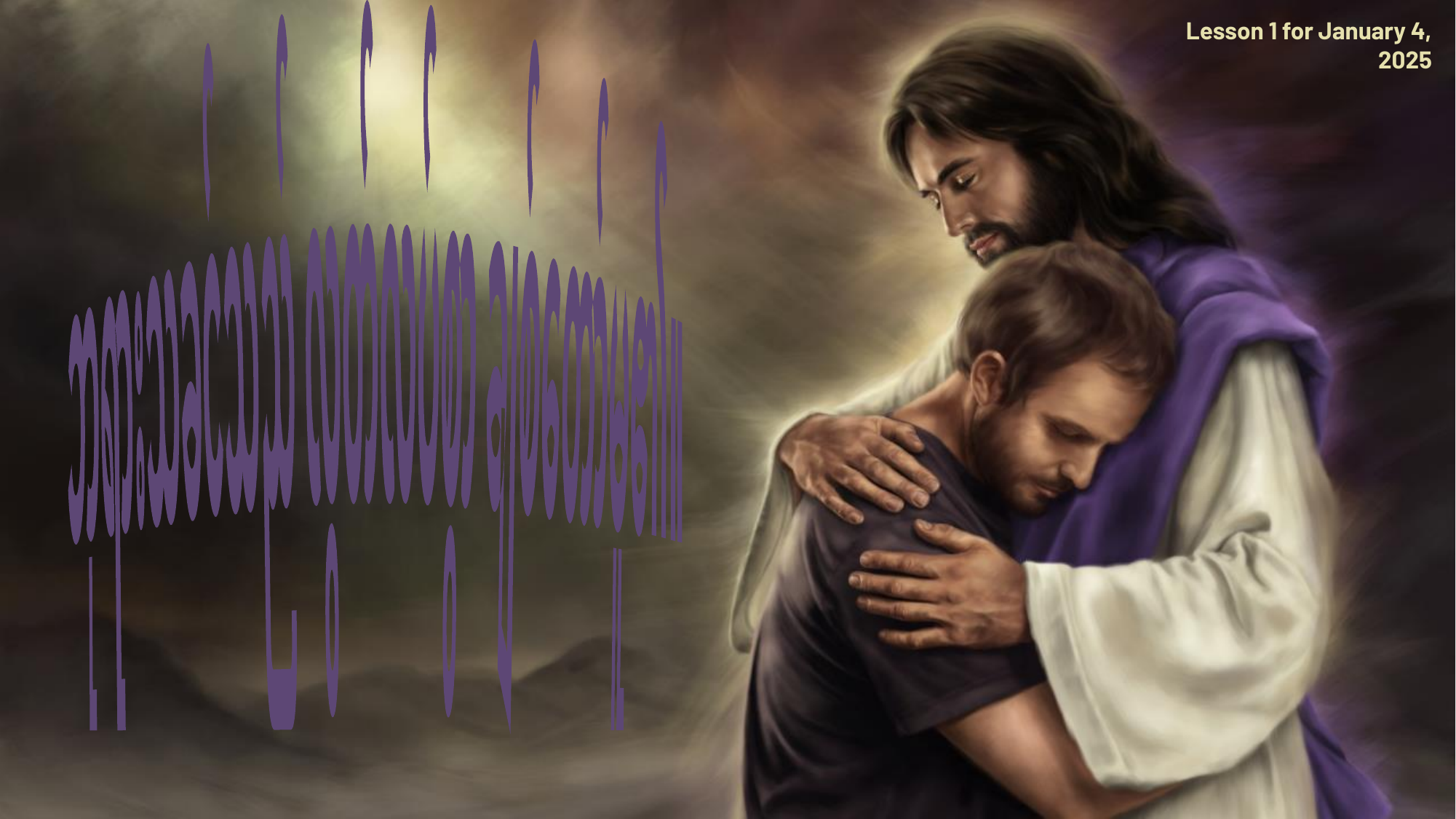

ဘုရားသခင်သည် လွတ်လပ်စွာ ချစ်တော်မူ၏။
Lesson 1 for January 4, 2025